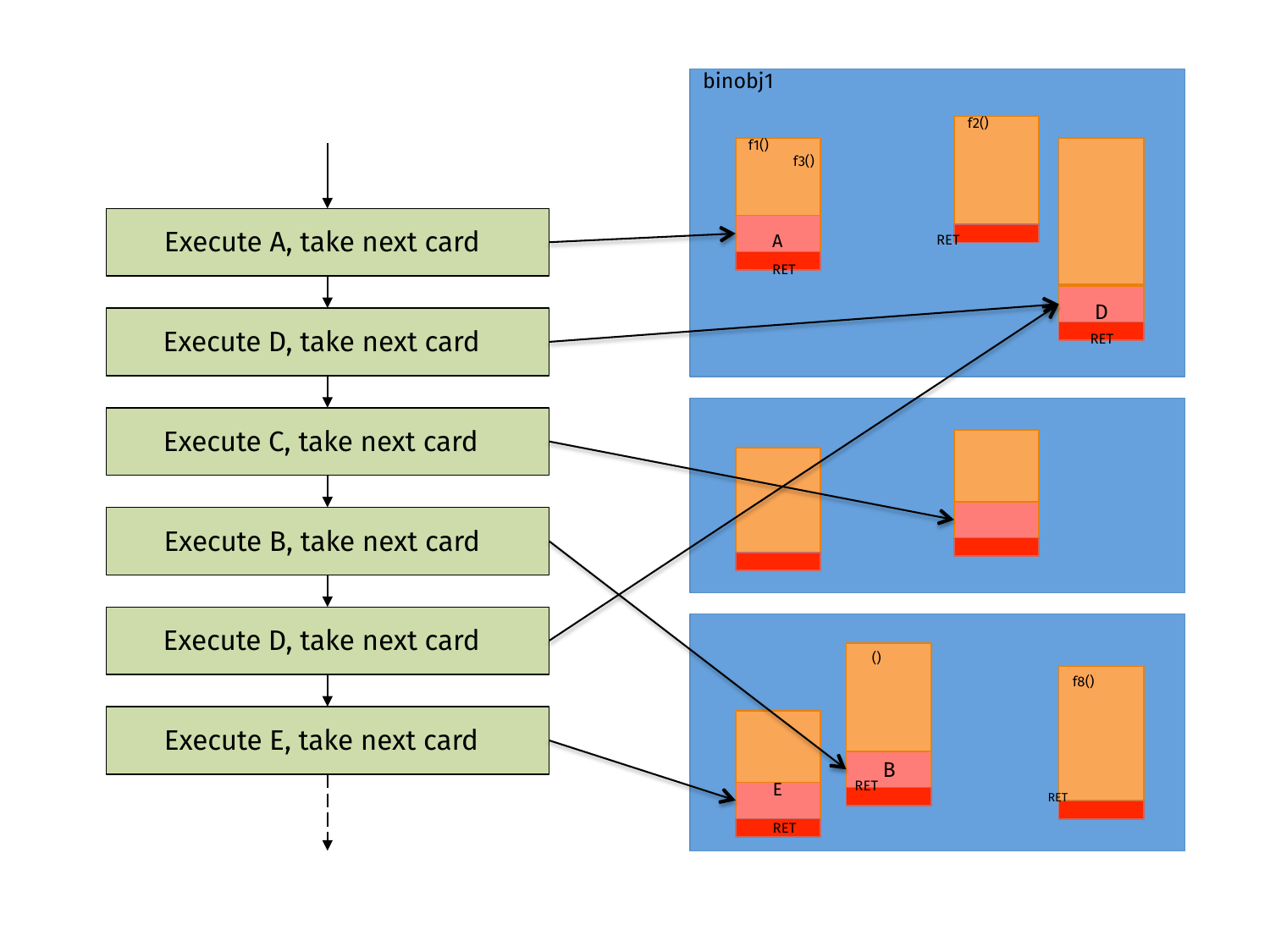

binobj1
f2()
f1()                                                                      f3()
A                               RET
RET
D
RET

Execute A, take next card

binobj2
()
C
RET

Execute D, take next card

Execute C, take next card

f5
f4()

Execute B, take next card

RET
binobj3
f7
f6()

Execute D, take next card

()
f8()
B
E              RET                                            RET
RET

Execute E, take next card